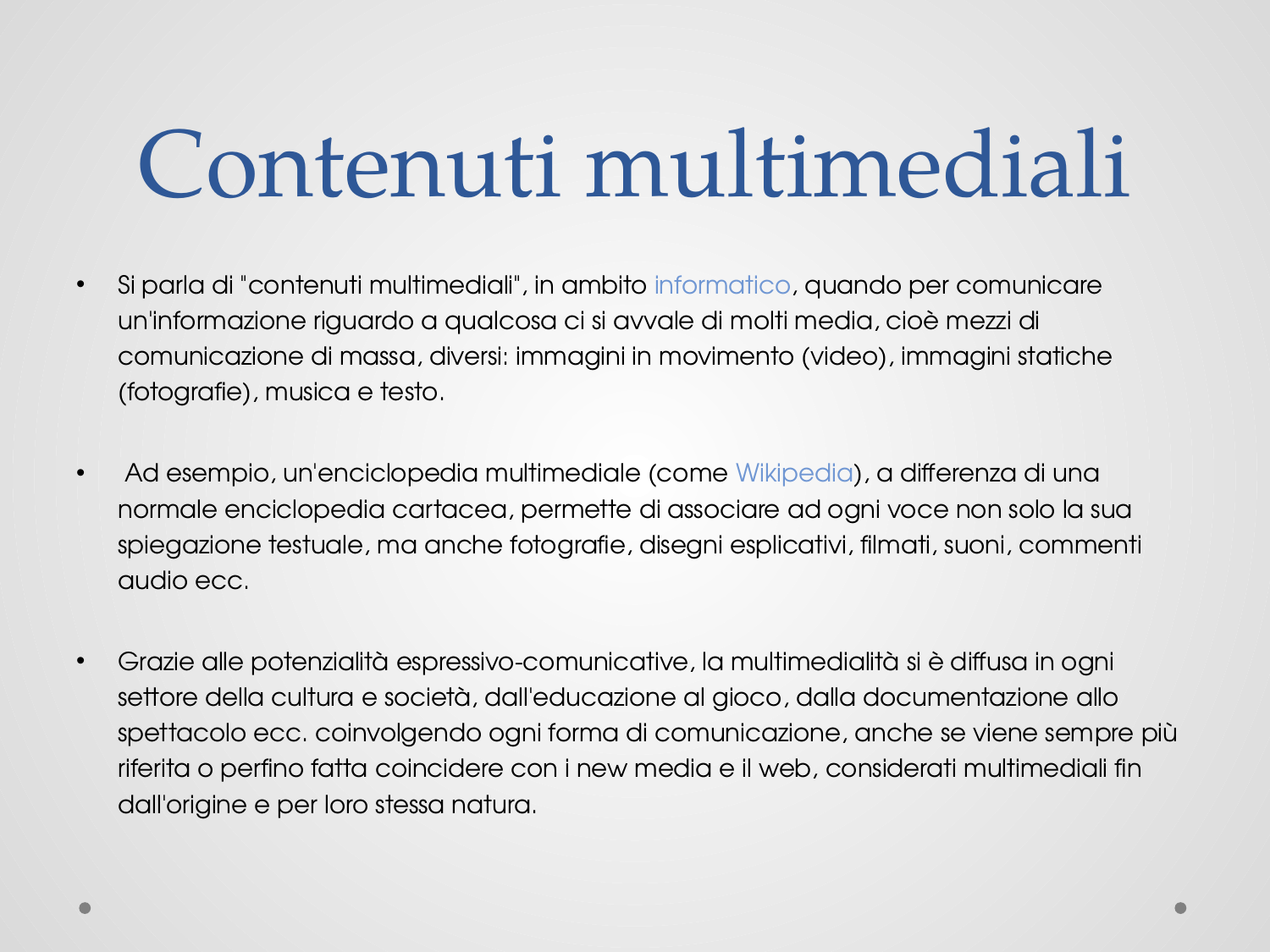

# Contenuti multimediali

Si parla di "contenuti multimediali", in ambito informatico, quando per comunicare un'informazione riguardo a qualcosa ci si avvale di molti media, cioè mezzi di comunicazione di massa, diversi: immagini in movimento (video), immagini statiche (fotografie), musica e testo.

 Ad esempio, un'enciclopedia multimediale (come Wikipedia), a differenza di una normale enciclopedia cartacea, permette di associare ad ogni voce non solo la sua spiegazione testuale, ma anche fotografie, disegni esplicativi, filmati, suoni, commenti audio ecc.

Grazie alle potenzialità espressivo-comunicative, la multimedialità si è diffusa in ogni settore della cultura e società, dall'educazione al gioco, dalla documentazione allo spettacolo ecc. coinvolgendo ogni forma di comunicazione, anche se viene sempre più riferita o perfino fatta coincidere con i new media e il web, considerati multimediali fin dall'origine e per loro stessa natura.